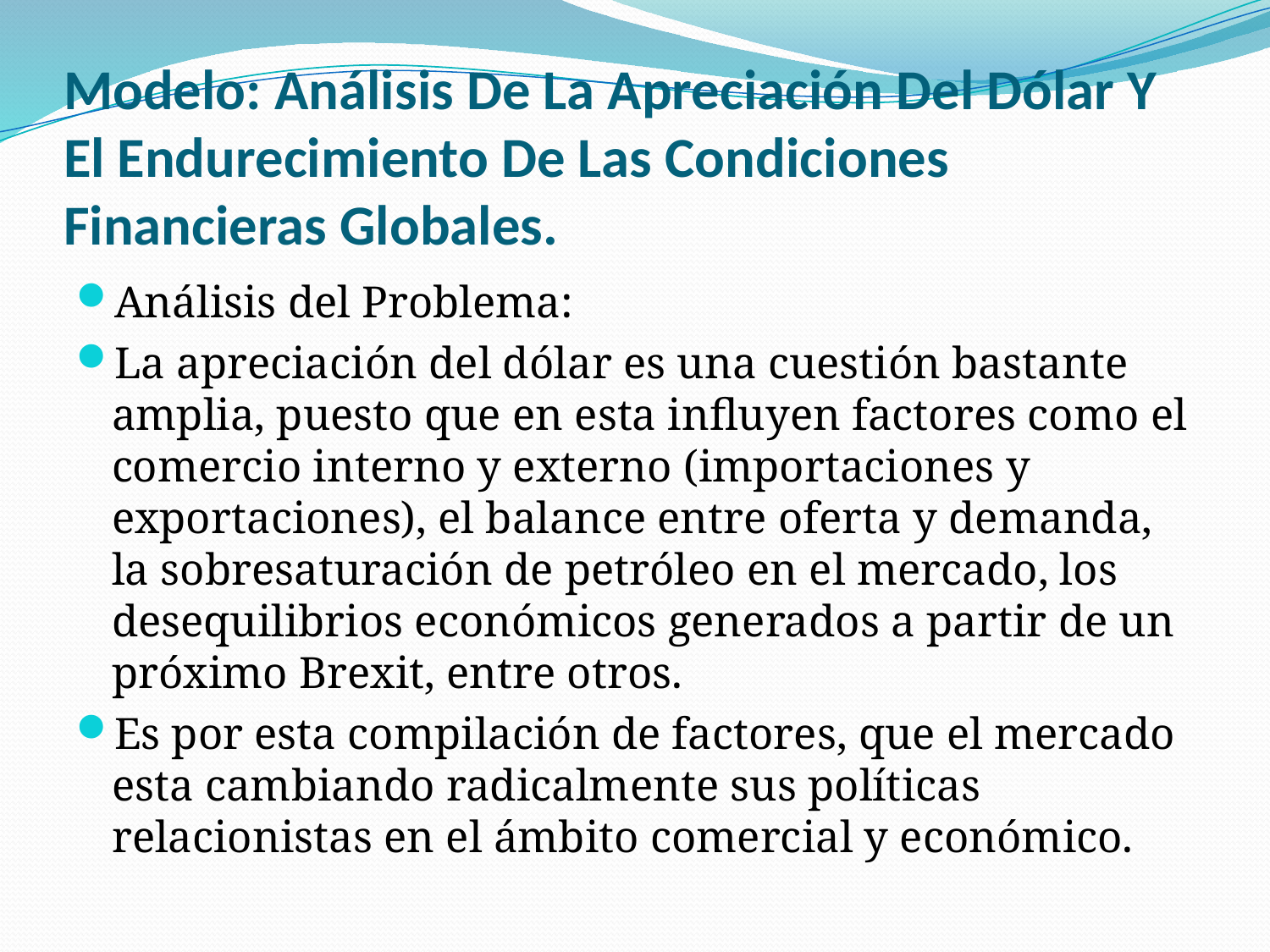

# Modelo: Análisis De La Apreciación Del Dólar Y El Endurecimiento De Las Condiciones Financieras Globales.
Análisis del Problema:
La apreciación del dólar es una cuestión bastante amplia, puesto que en esta influyen factores como el comercio interno y externo (importaciones y exportaciones), el balance entre oferta y demanda, la sobresaturación de petróleo en el mercado, los desequilibrios económicos generados a partir de un próximo Brexit, entre otros.
Es por esta compilación de factores, que el mercado esta cambiando radicalmente sus políticas relacionistas en el ámbito comercial y económico.